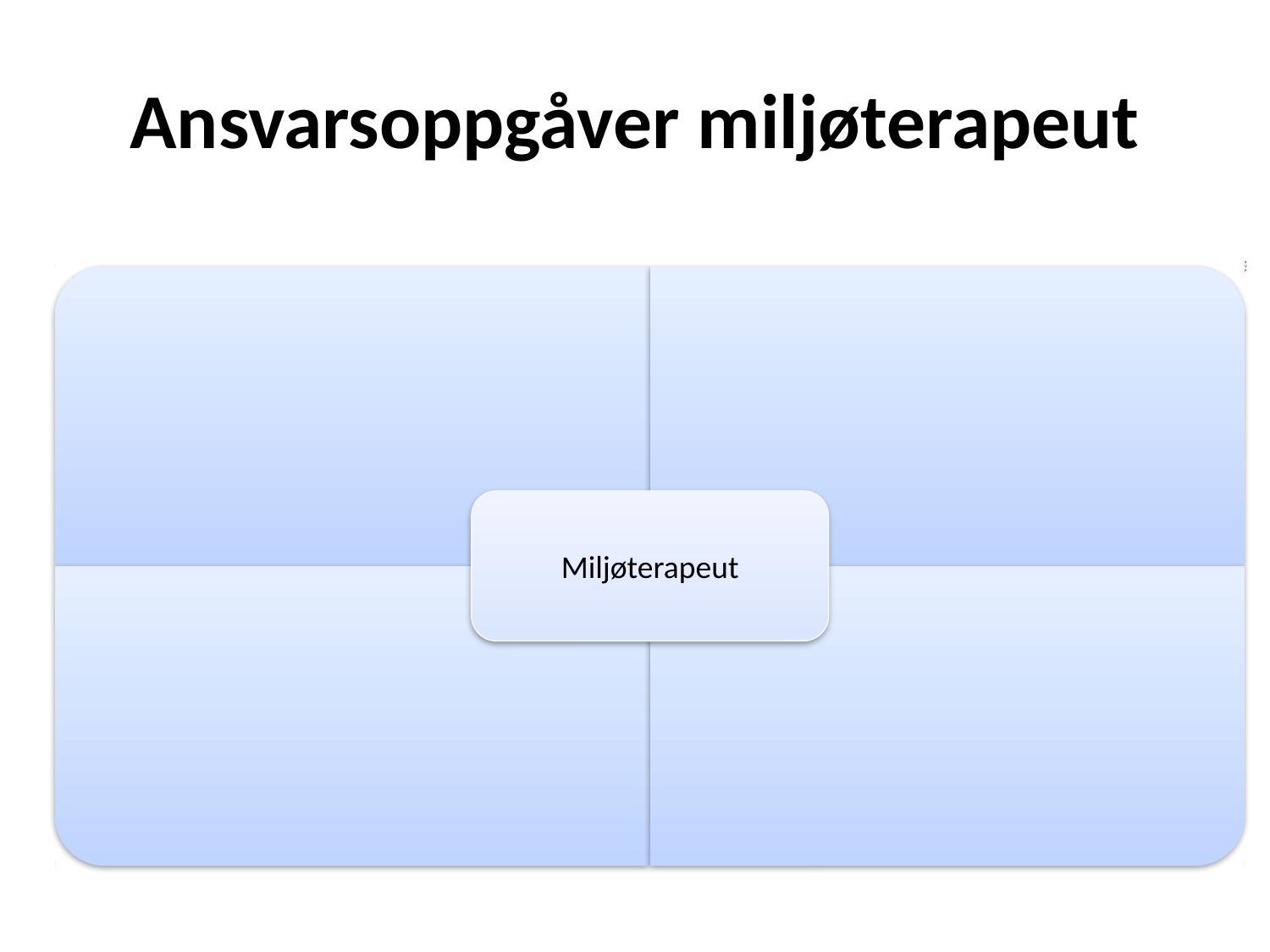

# Ansvarsoppgåver miljøterapeut
Miljøterapeut
Flyktningtjenesten
KVP
Bustadsosialt
Rus/psykiatri